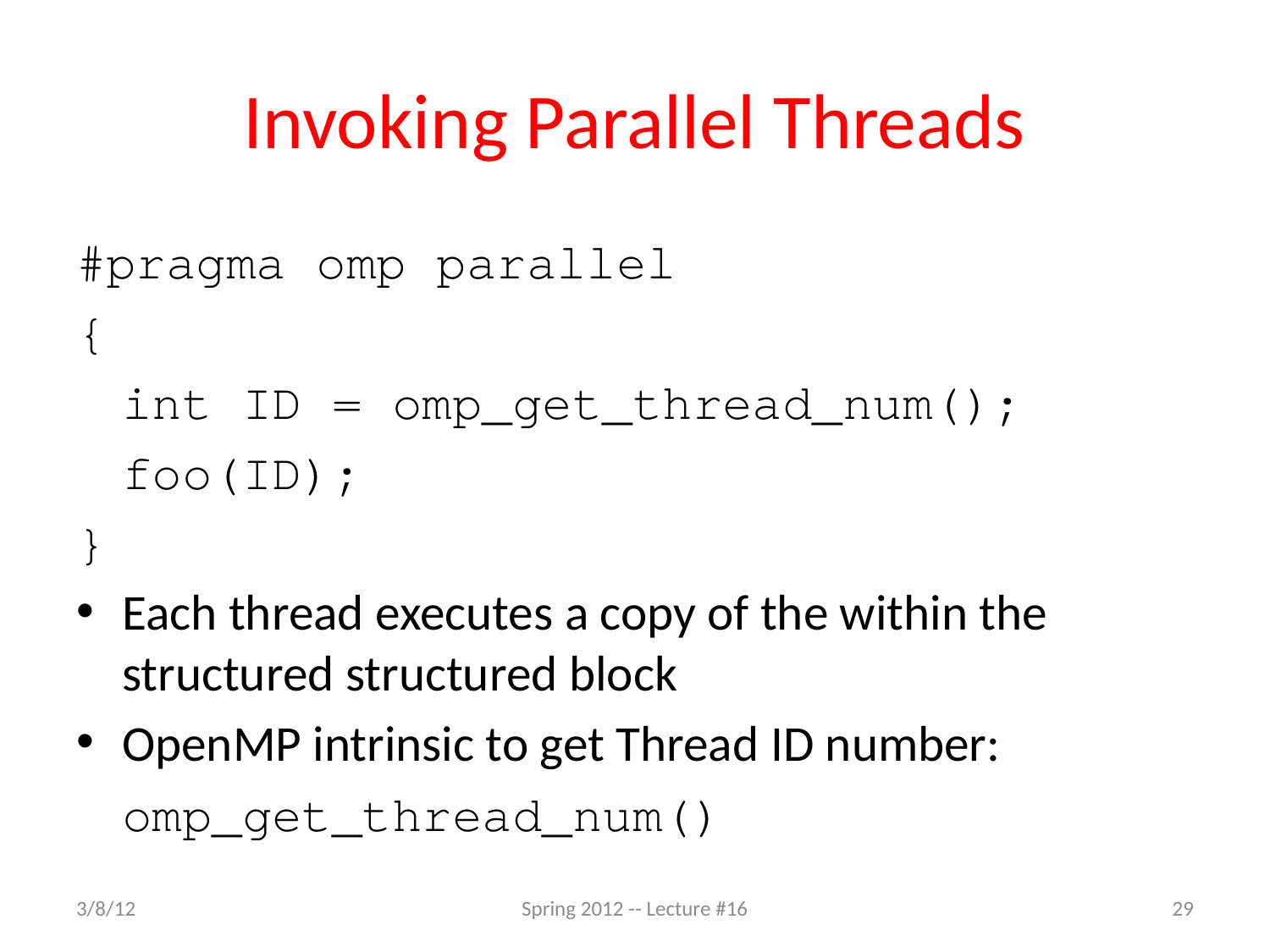

# Invoking Parallel Threads
#pragma omp parallel
{
	int ID = omp_get_thread_num();
	foo(ID);
}
Each thread executes a copy of the within the structured structured block
OpenMP intrinsic to get Thread ID number:
	omp_get_thread_num()
3/8/12
Spring 2012 -- Lecture #16
29